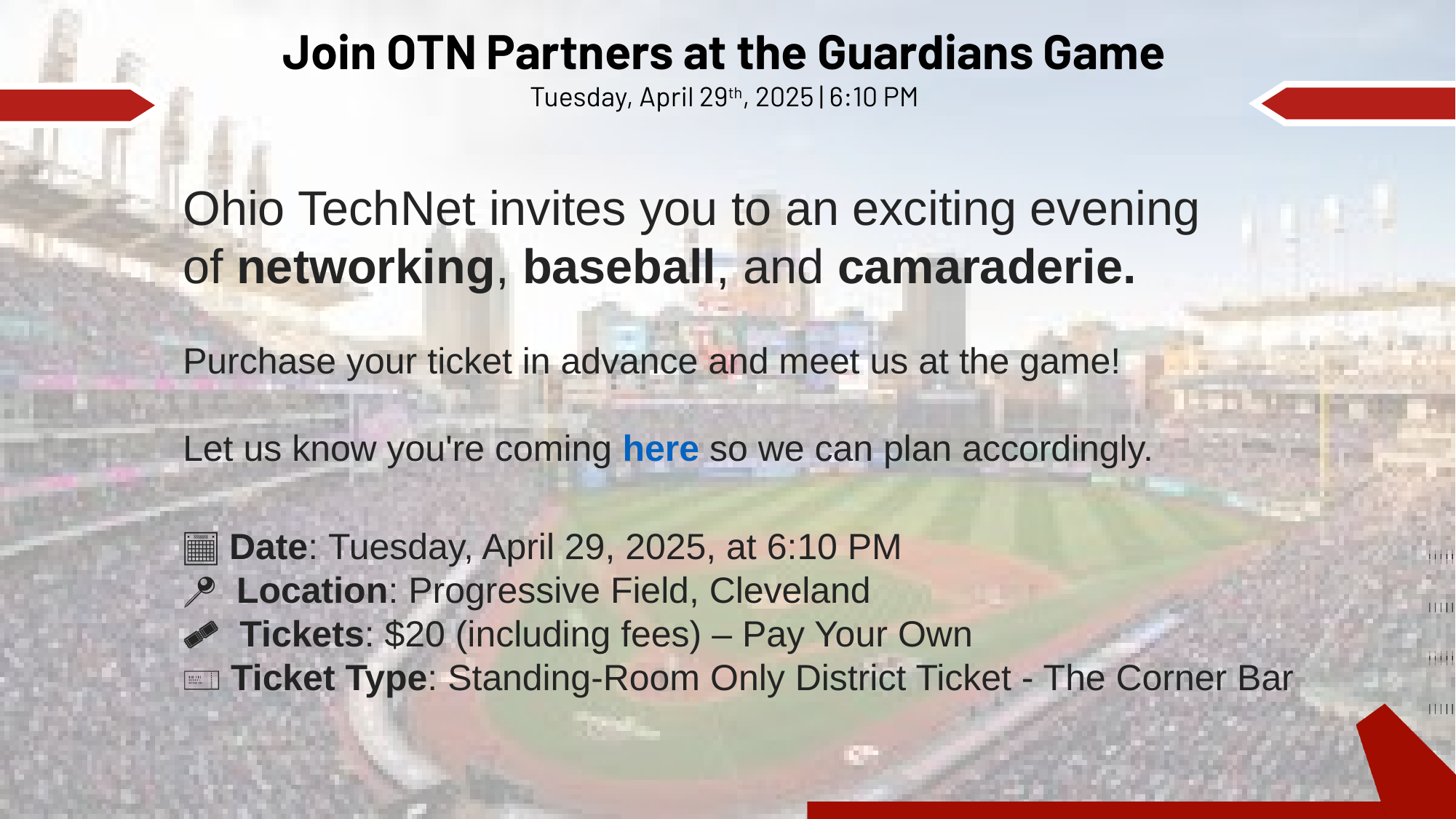

Join OTN Partners at the Guardians Game
Tuesday, April 29th, 2025 | 6:10 PM

Ohio TechNet invites you to an exciting evening of networking, baseball, and camaraderie.
Purchase your ticket in advance and meet us at the game!
Let us know you're coming here so we can plan accordingly.
📅 Date: Tuesday, April 29, 2025, at 6:10 PM
📍  Location: Progressive Field, Cleveland
🎟  Tickets: $20 (including fees) – Pay Your Own
🎫 Ticket Type: Standing-Room Only District Ticket - The Corner Bar